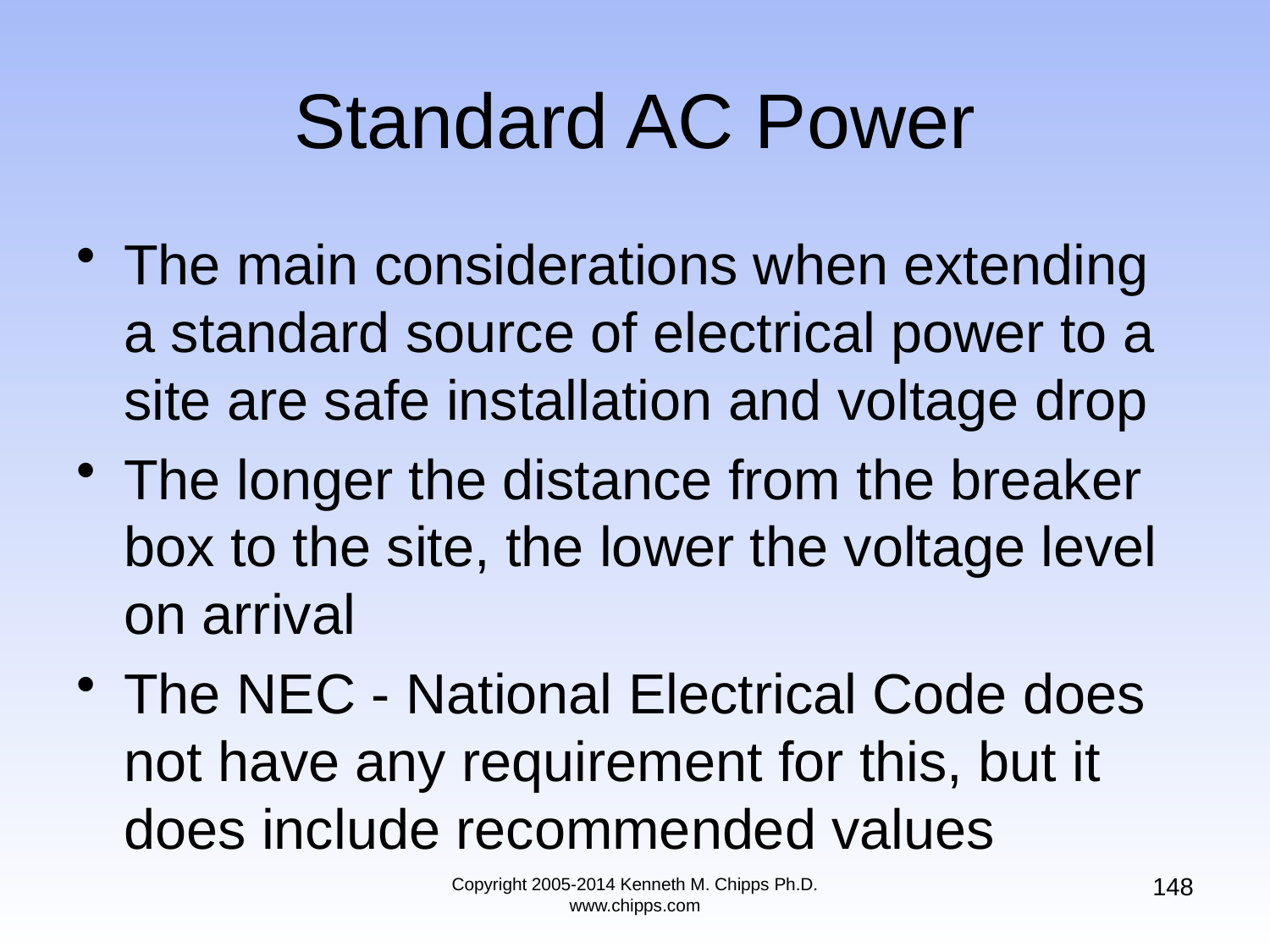

# Standard AC Power
The main considerations when extending a standard source of electrical power to a site are safe installation and voltage drop
The longer the distance from the breaker box to the site, the lower the voltage level on arrival
The NEC - National Electrical Code does not have any requirement for this, but it does include recommended values
148
Copyright 2005-2014 Kenneth M. Chipps Ph.D. www.chipps.com